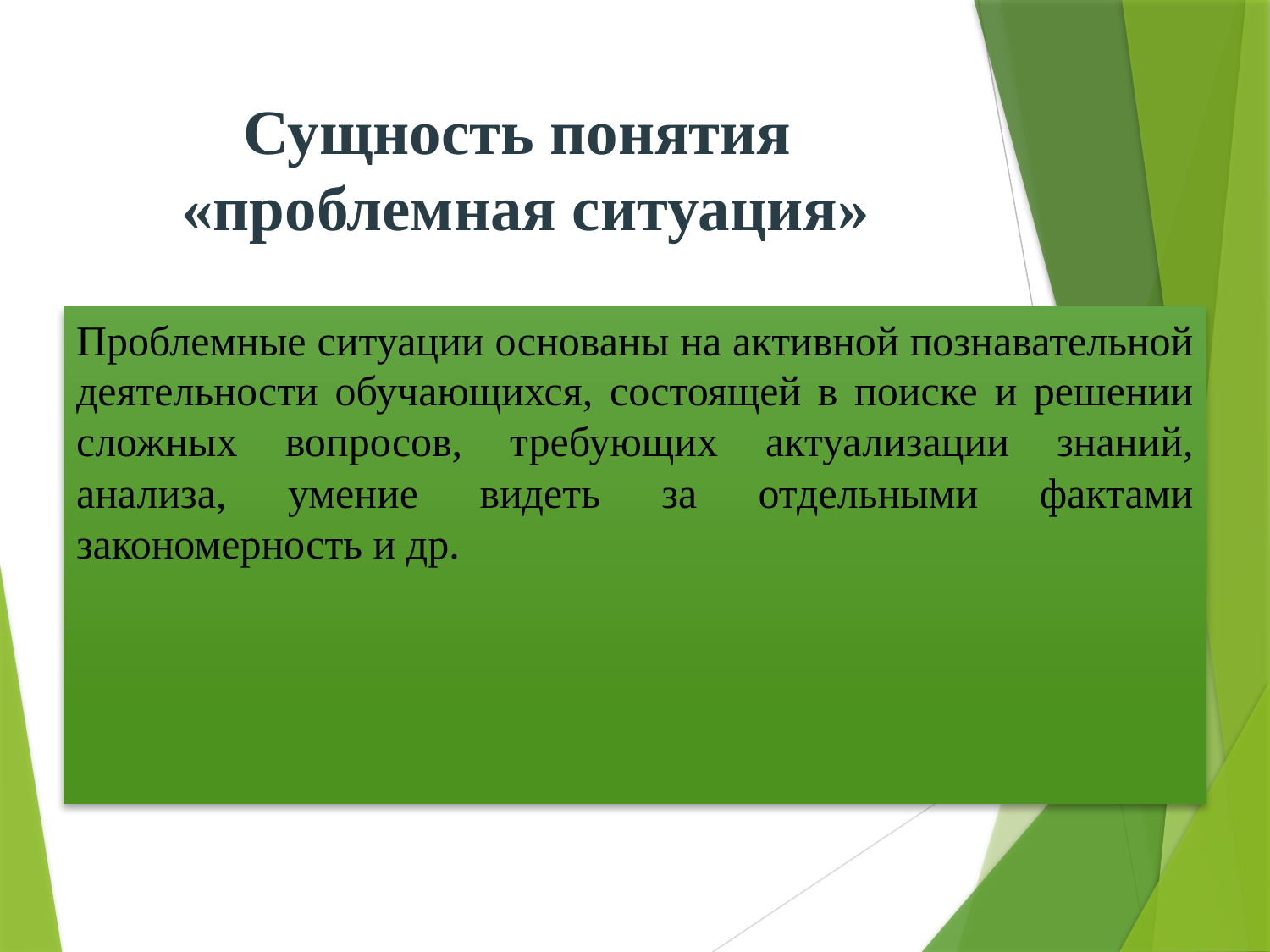

# Сущность понятия «проблемная ситуация»
Проблемные ситуации основаны на активной познавательной деятельности обучающихся, состоящей в поиске и решении сложных вопросов, требующих актуализации знаний, анализа, умение видеть за отдельными фактами закономерность и др.